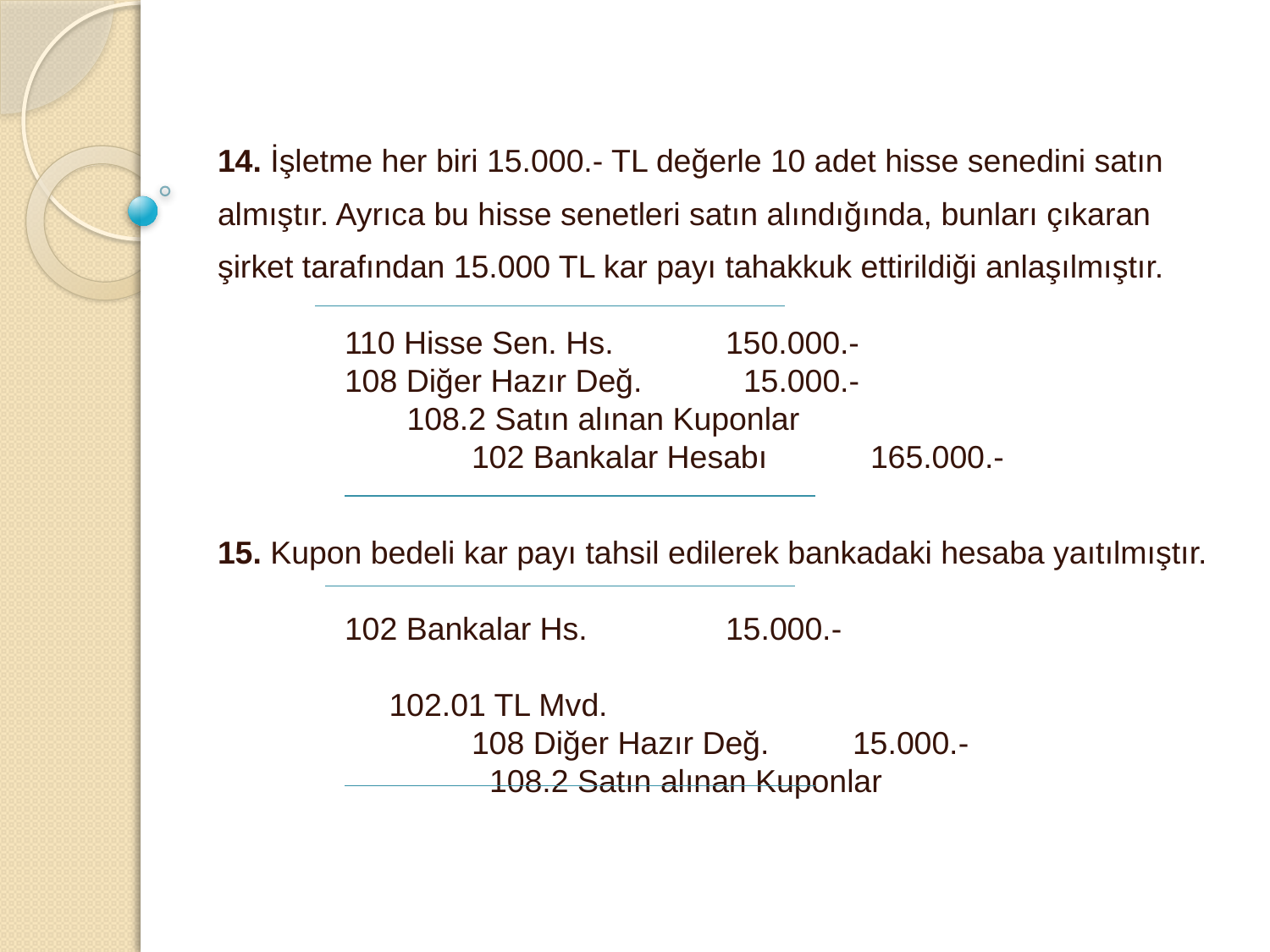

14. İşletme her biri 15.000.- TL değerle 10 adet hisse senedini satın almıştır. Ayrıca bu hisse senetleri satın alındığında, bunları çıkaran şirket tarafından 15.000 TL kar payı tahakkuk ettirildiği anlaşılmıştır.

	110 Hisse Sen. Hs.	150.000.-
	108 Diğer Hazır Değ.	  15.000.-
	       108.2 Satın alınan Kuponlar
		102 Bankalar Hesabı	  165.000.-

15. Kupon bedeli kar payı tahsil edilerek bankadaki hesaba yaıtılmıştır.

	102 Bankalar Hs.	 	15.000.-
	     102.01 TL Mvd.
		108 Diğer Hazır Değ.	15.000.-
		  108.2 Satın alınan Kuponlar